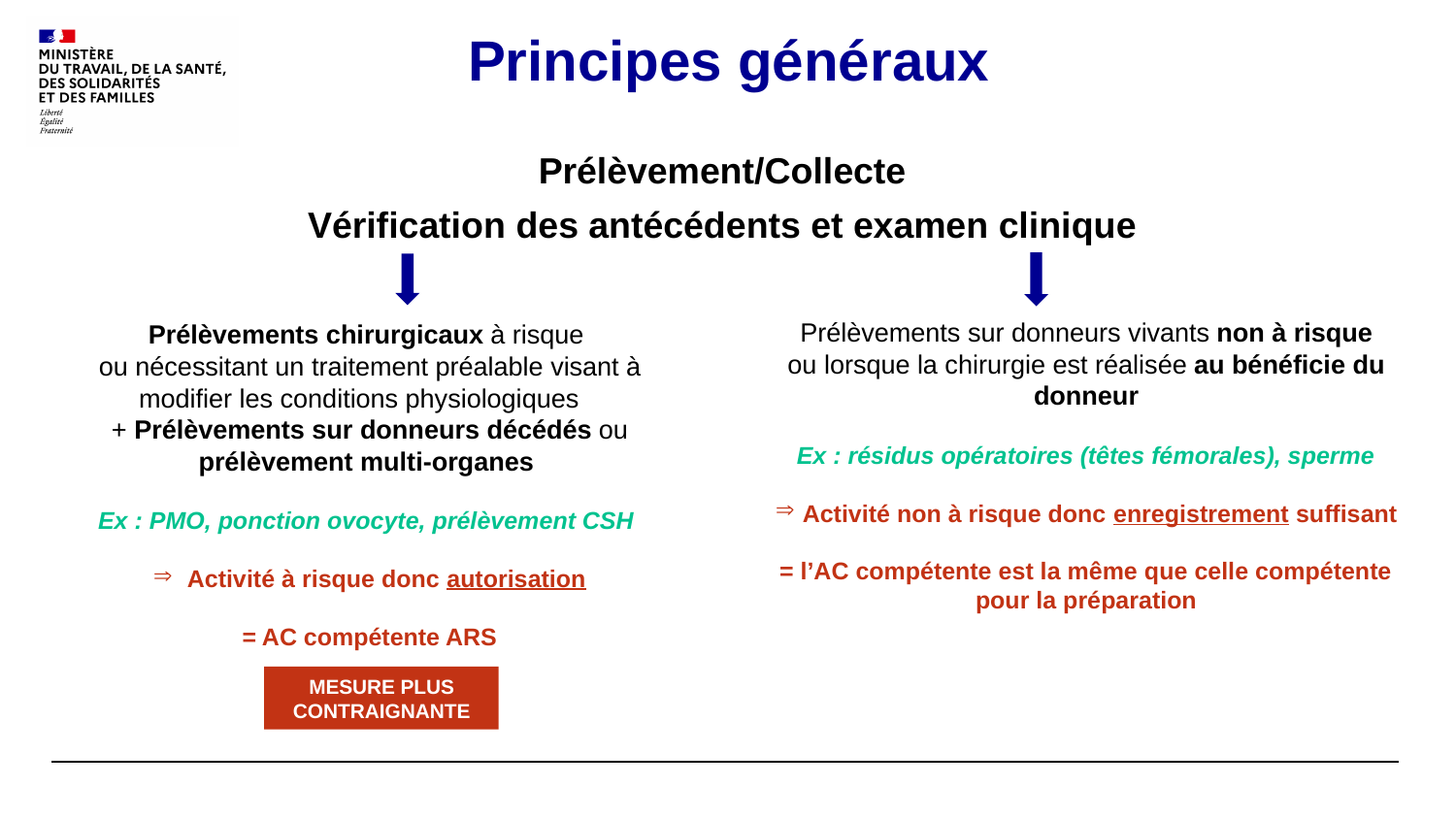

# Principes généraux

Prélèvement/Collecte
Vérification des antécédents et examen clinique

Prélèvements sur donneurs vivants non à risque
ou lorsque la chirurgie est réalisée au bénéficie du donneur

Ex : résidus opératoires (têtes fémorales), sperme

 Activité non à risque donc enregistrement suffisant

= l’AC compétente est la même que celle compétente pour la préparation
Prélèvements chirurgicaux à risque
ou nécessitant un traitement préalable visant à modifier les conditions physiologiques
+ Prélèvements sur donneurs décédés ou prélèvement multi-organes

Ex : PMO, ponction ovocyte, prélèvement CSH

  Activité à risque donc autorisation

= AC compétente ARS
MESURE PLUS CONTRAIGNANTE